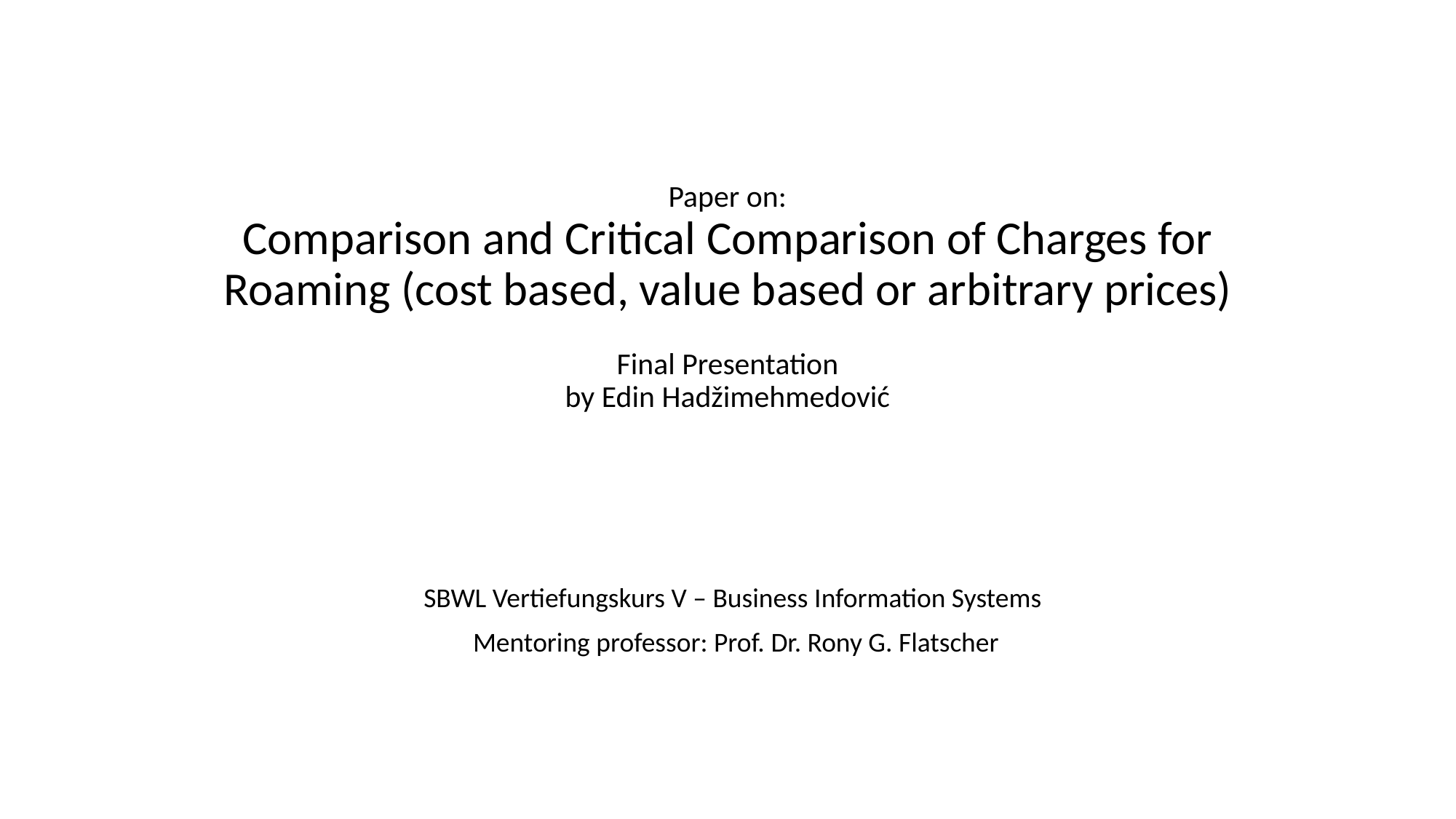

# Paper on: Comparison and Critical Comparison of Charges for Roaming (cost based, value based or arbitrary prices) Final Presentation by Edin Hadžimehmedović
SBWL Vertiefungskurs V – Business Information Systems
Mentoring professor: Prof. Dr. Rony G. Flatscher